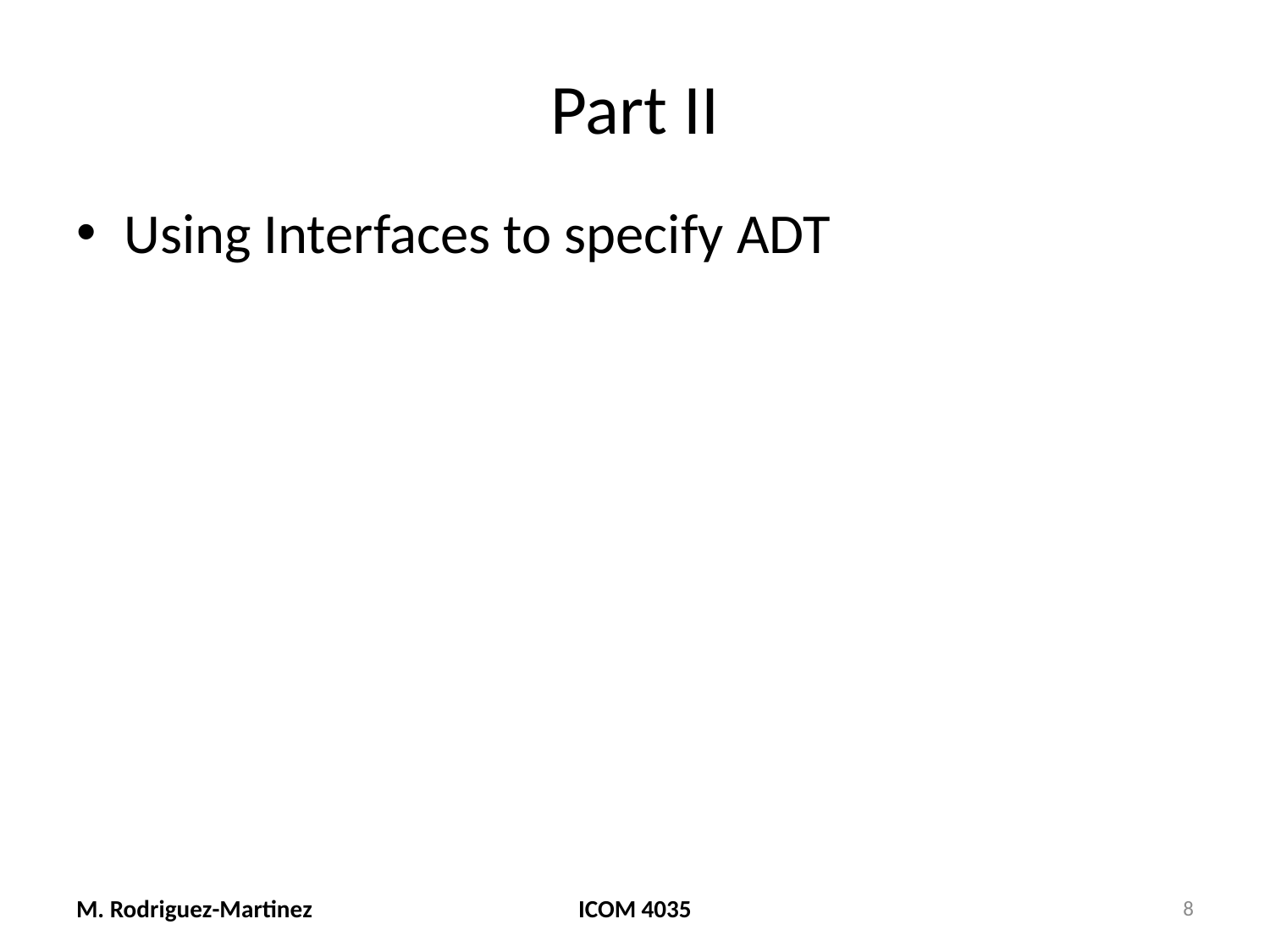

# Part II
Using Interfaces to specify ADT

M. Rodriguez-Martinez
ICOM 4035
8